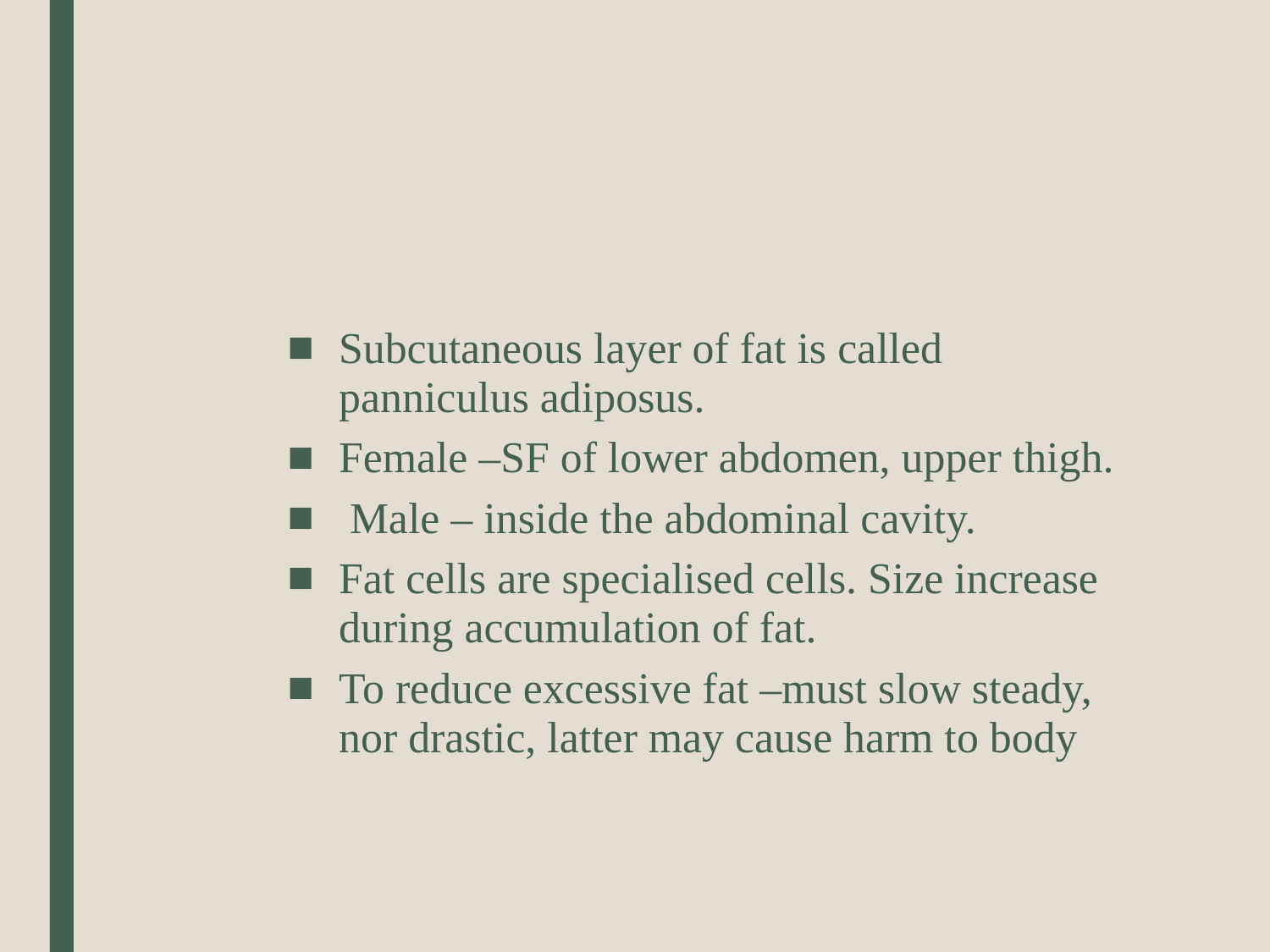

#
Subcutaneous layer of fat is called panniculus adiposus.
Female –SF of lower abdomen, upper thigh.
 Male – inside the abdominal cavity.
Fat cells are specialised cells. Size increase during accumulation of fat.
To reduce excessive fat –must slow steady, nor drastic, latter may cause harm to body